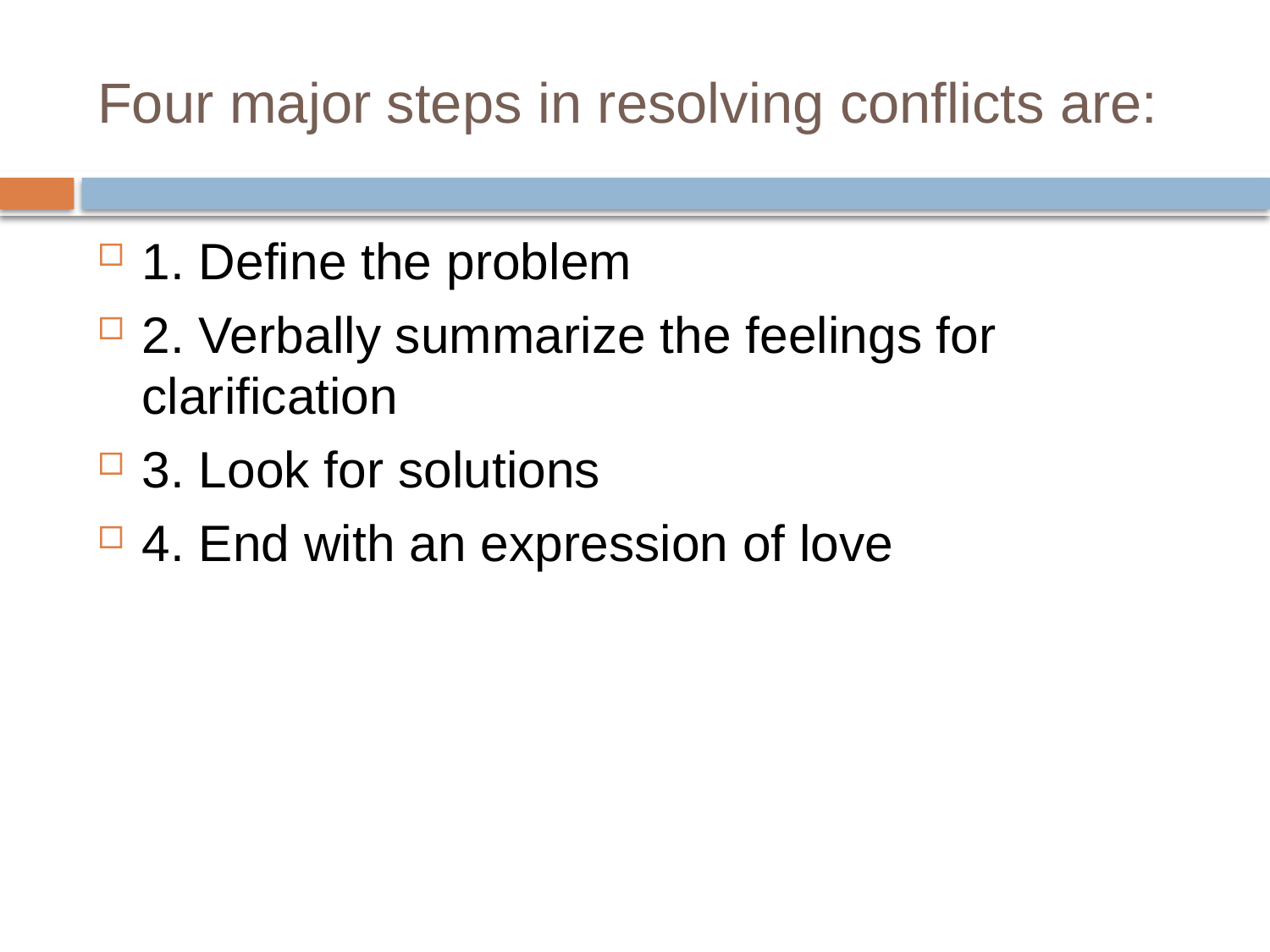

# Four major steps in resolving conflicts are:
1. Define the problem
2. Verbally summarize the feelings for clarification
3. Look for solutions
4. End with an expression of love